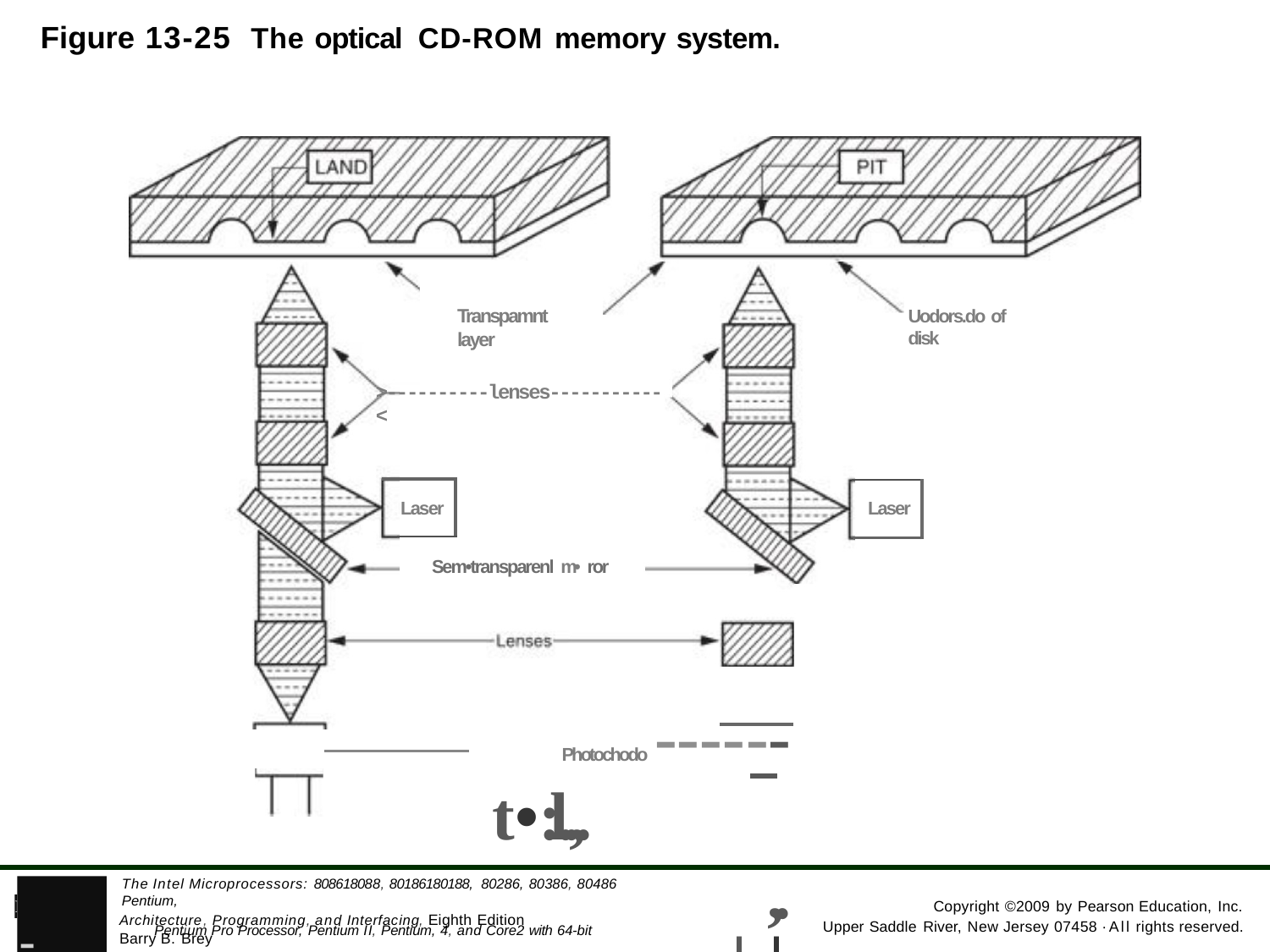

Figure 13-25  The optical  CD-ROM memory system.

Transpamnt layer
Uodors.do of disk
>----------lenses-----------<

Laser
Laser

Sem•transparenl m• ror
Photochodo ------t•:l..,.	,.
I	I

- Pentium Pro Processor, Pentium II, Pentium, 4, and Core2 with 64-bit Extensions

The Intel Microprocessors: 808618088, 80186180188,  80286, 80386, 80486 Pentium,

PEARSON
Copyright ©2009 by Pearson Education, Inc.
Architecture, Programming, and Interfacing, Eighth Edition Barry B. Brey
Upper Saddle River, New Jersey 07458 ·All rights reserved.